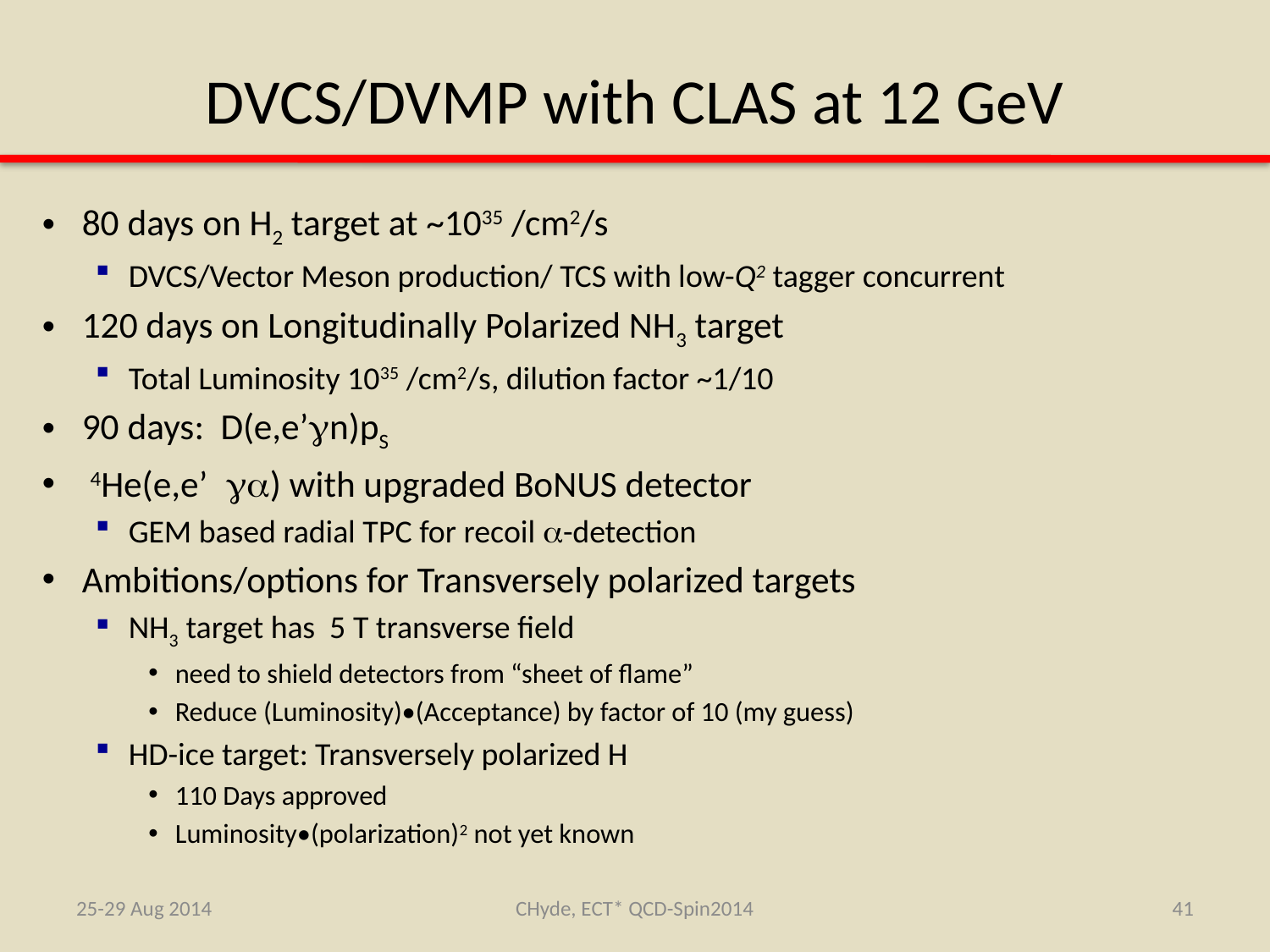

# DVCS/DVMP with CLAS at 12 GeV
80 days on H2 target at ~1035 /cm2/s
DVCS/Vector Meson production/ TCS with low-Q2 tagger concurrent
120 days on Longitudinally Polarized NH3 target
Total Luminosity 1035 /cm2/s, dilution factor ~1/10
90 days:  D(e,e’γn)pS
 4He(e,e’ γα) with upgraded BoNUS detector
GEM based radial TPC for recoil α-detection
Ambitions/options for Transversely polarized targets
NH3 target has  5 T transverse field
need to shield detectors from “sheet of flame”
Reduce (Luminosity)•(Acceptance) by factor of 10 (my guess)
HD-ice target: Transversely polarized H
110 Days approved
Luminosity•(polarization)2 not yet known
25-29 Aug 2014
CHyde, ECT* QCD-Spin2014
41